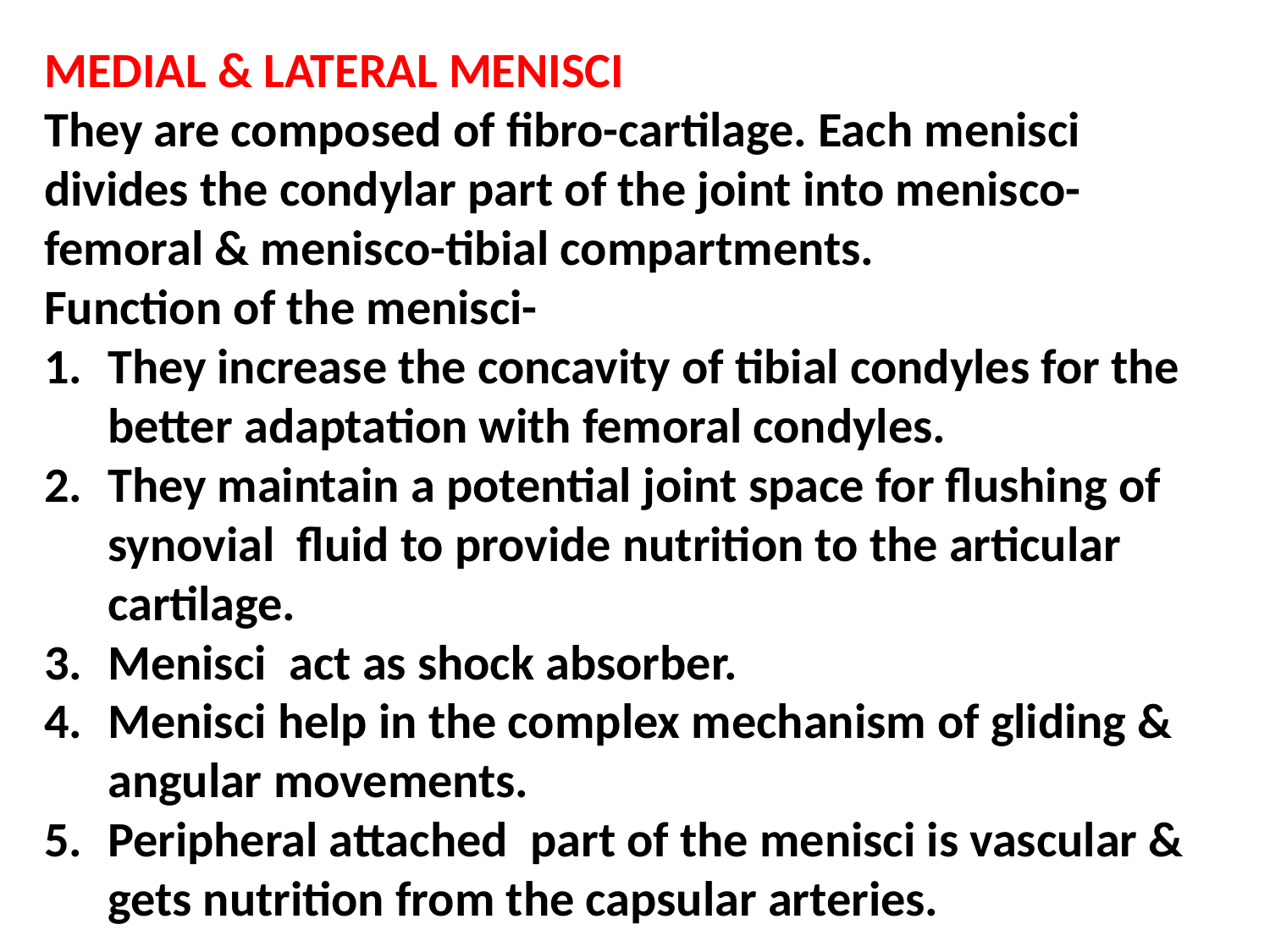

MEDIAL & LATERAL MENISCI
They are composed of fibro-cartilage. Each menisci  divides the condylar part of the joint into menisco-femoral & menisco-tibial compartments.
Function of the menisci-
They increase the concavity of tibial condyles for the better adaptation with femoral condyles.
They maintain a potential joint space for flushing of synovial  fluid to provide nutrition to the articular cartilage.
Menisci  act as shock absorber.
Menisci help in the complex mechanism of gliding & angular movements.
Peripheral attached  part of the menisci is vascular & gets nutrition from the capsular arteries.